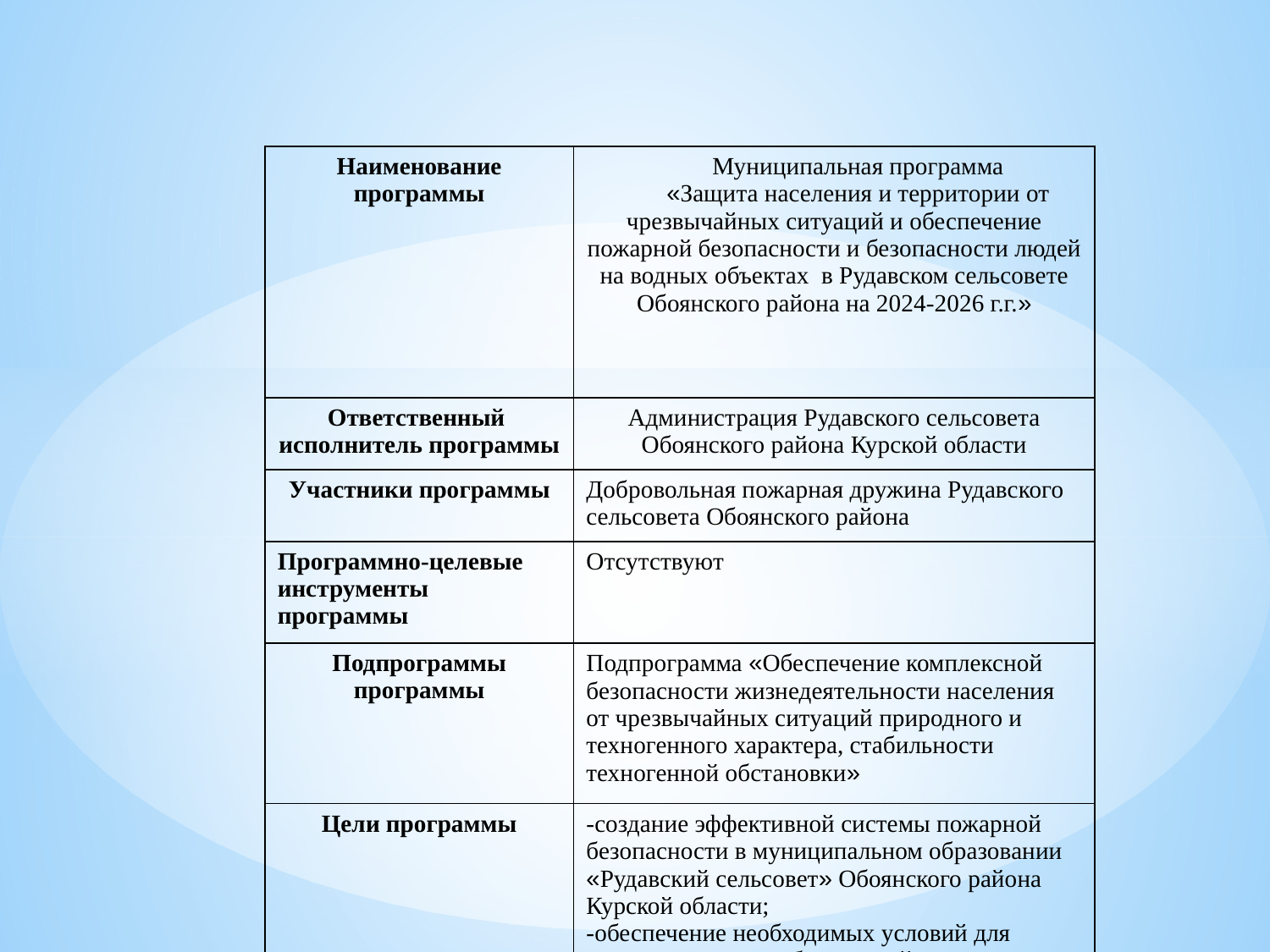

Паспорт
муниципальной  программы
«Защита населения и территории от чрезвычайных ситуаций и обеспечение пожарной безопасности и безопасности людей на водных объектах в Рудавском сельсовете Обоянского района на 2024-2026 г.г.»

| Наименование программы | Муниципальная программа «Защита населения и территории от чрезвычайных ситуаций и обеспечение пожарной безопасности и безопасности людей на водных объектах в Рудавском сельсовете Обоянского района на 2024-2026 г.г.» |
| --- | --- |
| Ответственный исполнитель программы | Администрация Рудавского сельсовета Обоянского района Курской области |
| Участники программы | Добровольная пожарная дружина Рудавского сельсовета Обоянского района |
| Программно-целевые инструменты программы | Отсутствуют |
| Подпрограммы программы | Подпрограмма «Обеспечение комплексной безопасности жизнедеятельности населения от чрезвычайных ситуаций природного и техногенного характера, стабильности техногенной обстановки» |
| Цели программы | -создание эффективной системы пожарной безопасности в муниципальном образовании «Рудавский сельсовет» Обоянского района Курской области; -обеспечение необходимых условий для предотвращения гибели людей при пожарах; -создание условий для деятельности добровольной пожарной дружины Рудавского сельсовета |
| Задачи программы | Реализация Закона Курской области от 23 августа 2011 г. N 64-ЗКО "О системе мер правовой и социальной защиты добровольных пожарных, формах государственной поддержки общественных объединений пожарной охраны на территории Курской области", Федерального закона от 21 декабря 1994 №69-ФЗ «О пожарной безопасности», Федерального закона от 22 июля 2008 №123-ФЗ «Технический регламент о требованиях пожарной безопасности» |
| Целевые индикаторы и показатели программы | Снижение количества пожаров на территории Рудавского сельсовета Обоянского района Курской области |
| Этапы и сроки реализации программы | Программа реализуется в один этап в 2024 - 2026 годах |
| Объемы бюджетных ассигнований программы | Объем бюджетных ассигнований на реализацию мероприятий программы составит: 2024 год – 40 тысяч рублей; 2025 год – 40 тысяч рублей; 2026 год – 40 тысяч рублей. Объем финансирования Программы носит прогнозный характер и ежегодно уточняется при принятии бюджета муниципального образования на очередной финансовый год. Конкретные суммы финансирования мероприятий муниципальной программы уточняются перед принятием местного бюджета в соответствии с социально-экономической и финансово-бюджетной ситуацией в сельсовете. |
| Ожидаемые результаты реализации программы | Реализация программы к концу 2026 года позволит: достичь социально приемлемого уровня пожарной безопасности, создать эффективную и скоординированную систему противодействия угрозам пожарной опасности, укрепить материально-техническую базу и обеспечить благоприятные условия для функционирования общественных объединений пожарной охраны на территории муниципального образования «Рудавский сельсовет» Обоянского района Курской области; снизить количество пожаров на территории муниципального образования . |